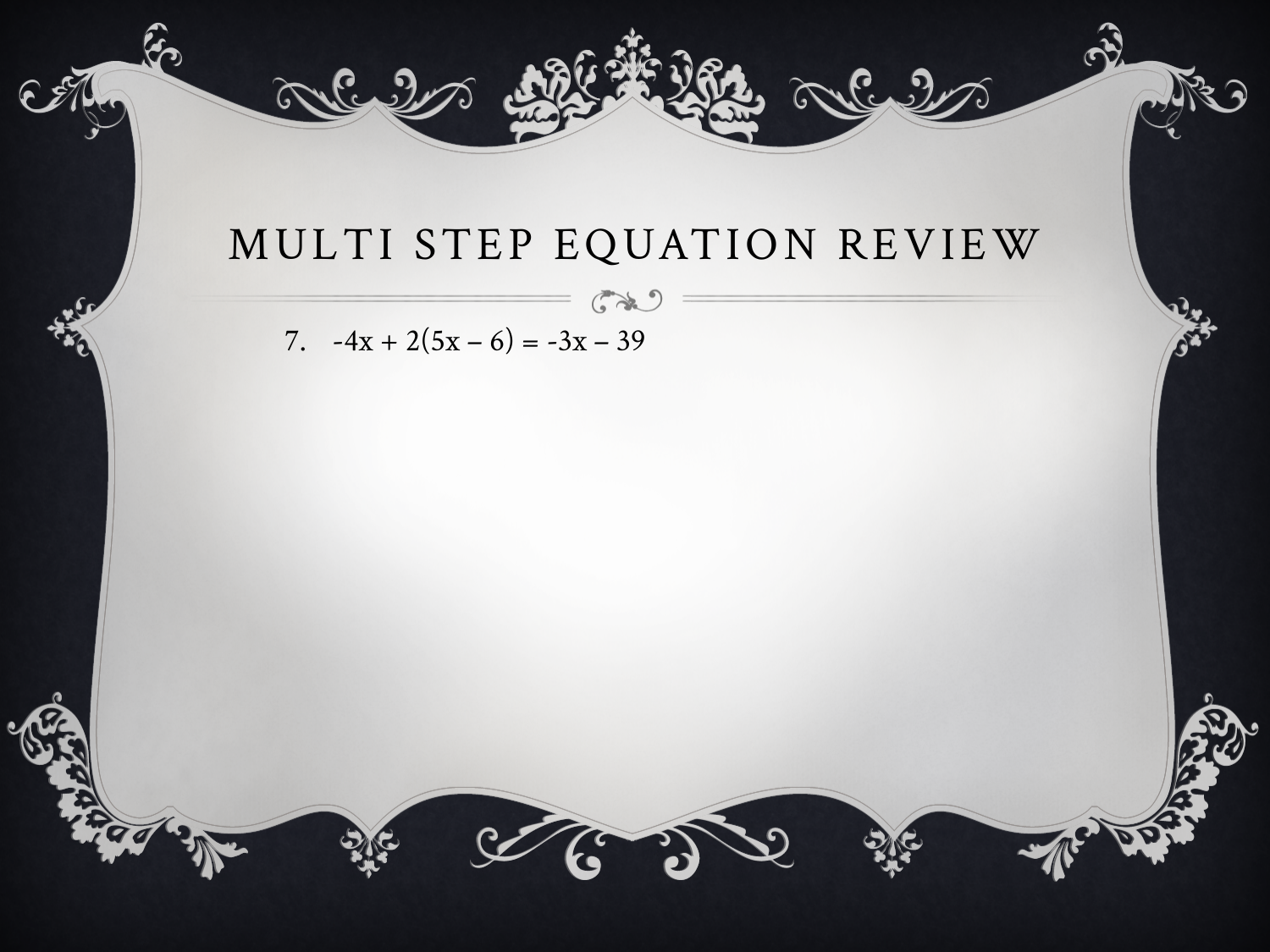

# Multi Step Equation Review

-4x + 2(5x – 6) = -3x – 39